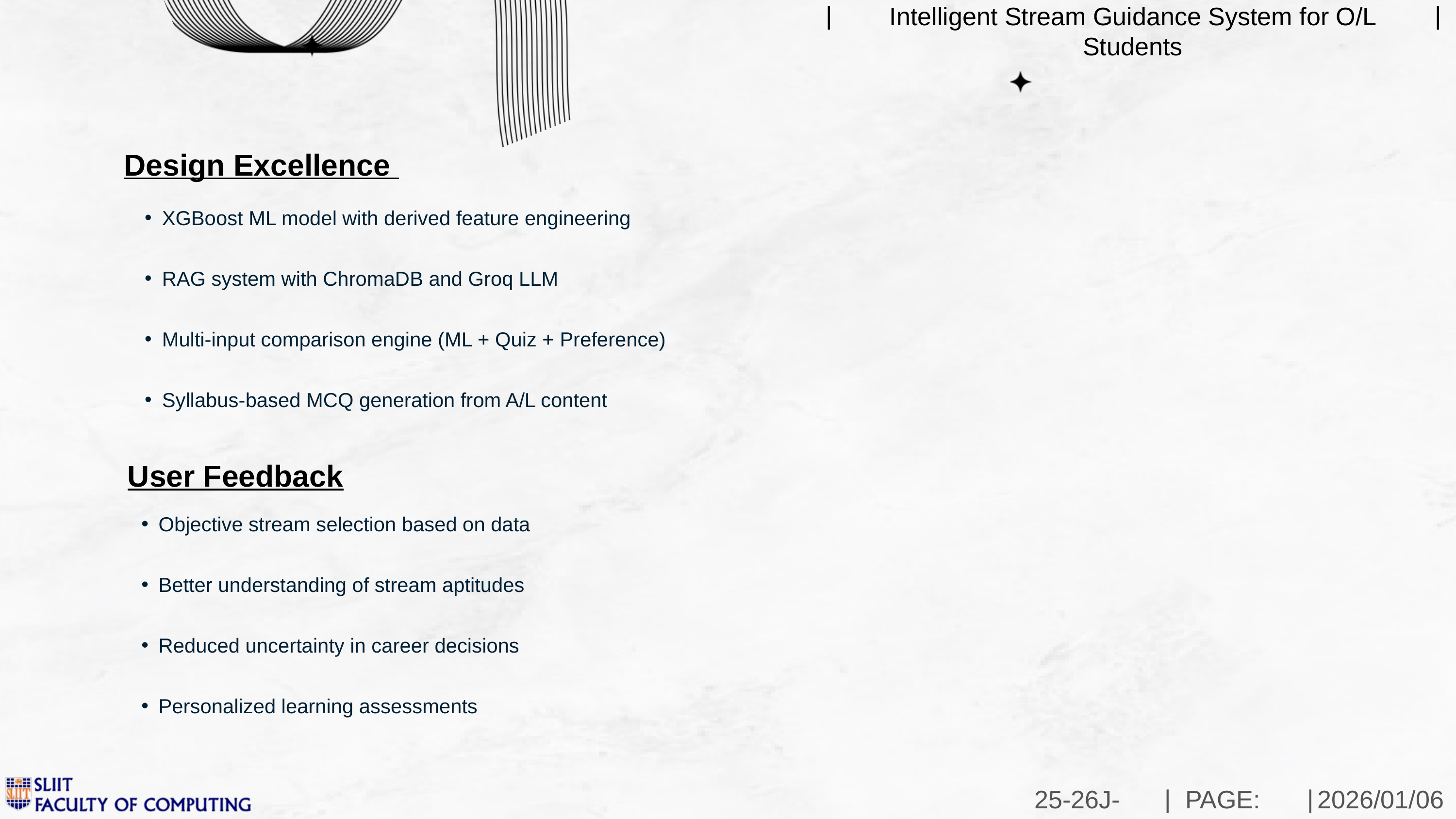

|
|
Intelligent Stream Guidance System for O/L Students

Design Excellence
XGBoost ML model with derived feature engineering

RAG system with ChromaDB and Groq LLM

Multi-input comparison engine (ML + Quiz + Preference)

Syllabus-based MCQ generation from A/L content
User Feedback
Objective stream selection based on data

Better understanding of stream aptitudes

Reduced uncertainty in career decisions

Personalized learning assessments

|
|
25-26J-336
PAGE: 16
2026/01/06